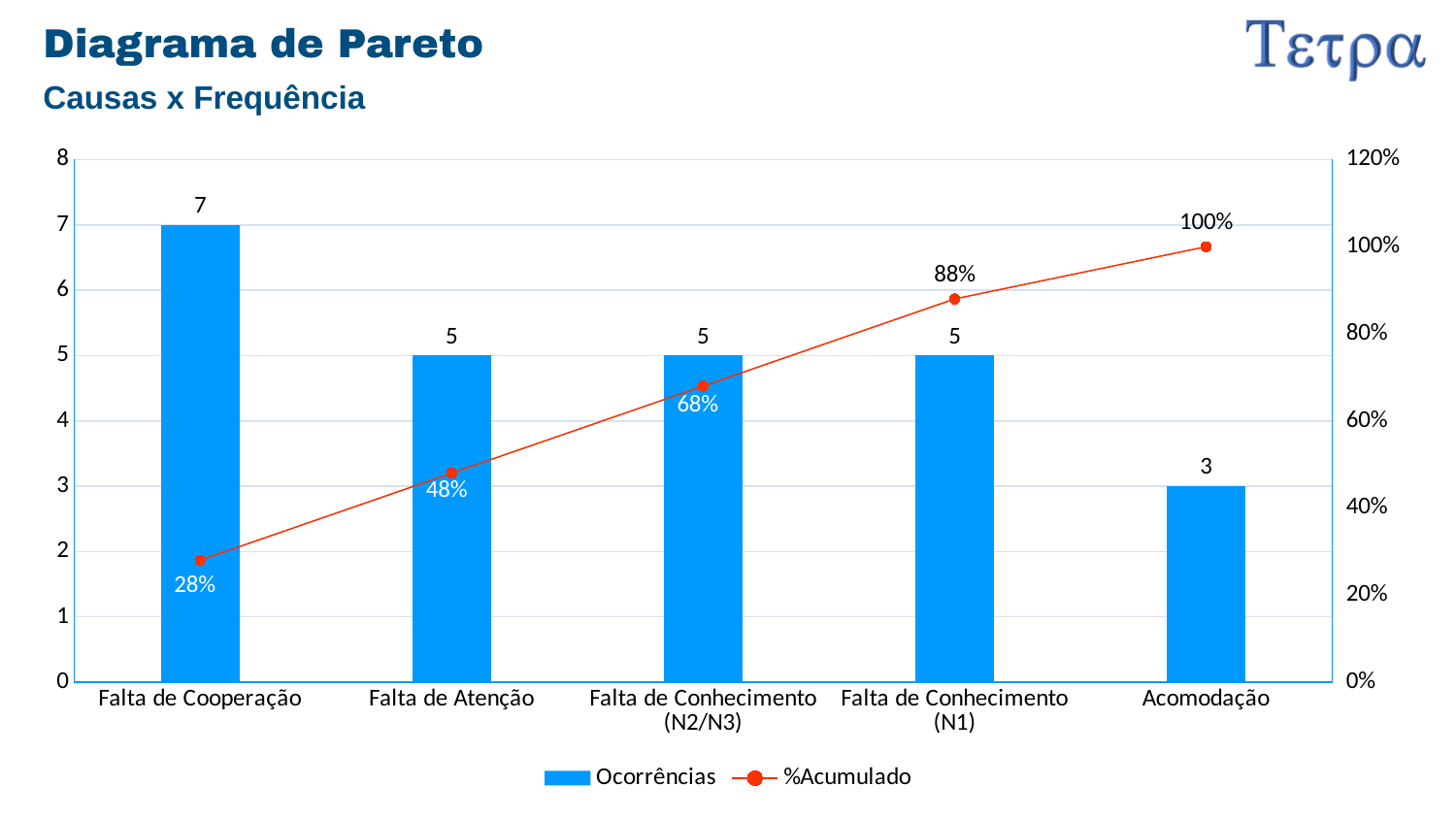

# Diagrama de Pareto
Causas x Frequência

### Chart

| Category | Ocorrências | %Acumulado |
|---|---|---|
| Falta de Cooperação | 7.0 | 0.28 |
| Falta de Atenção | 5.0 | 0.48 |
| Falta de Conhecimento (N2/N3) | 5.0 | 0.68 |
| Falta de Conhecimento (N1) | 5.0 | 0.88 |
| Acomodação | 3.0 | 1.0 |